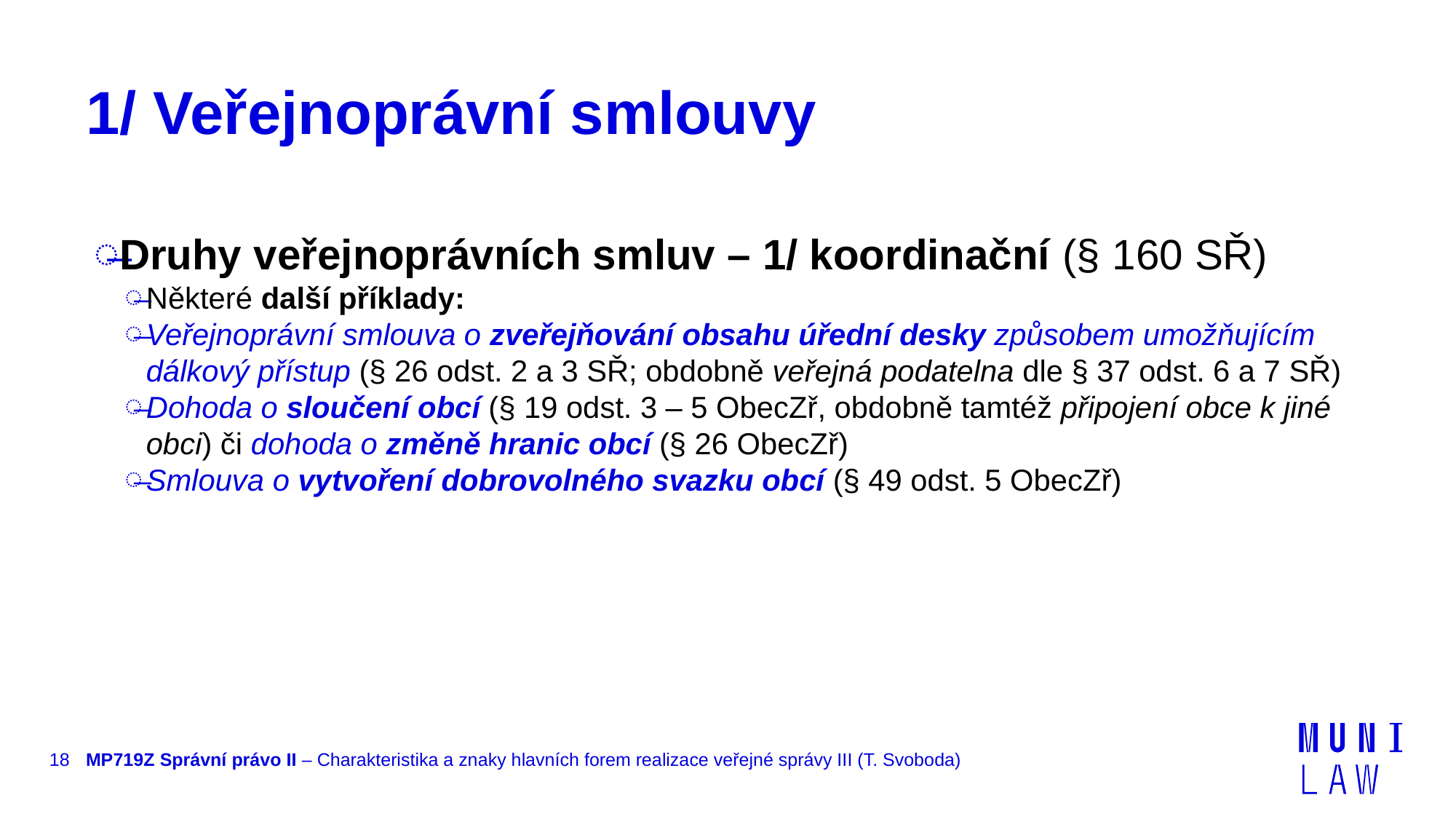

# 1/ Veřejnoprávní smlouvy
Druhy veřejnoprávních smluv – 1/ koordinační (§ 160 SŘ)
Některé další příklady:
Veřejnoprávní smlouva o zveřejňování obsahu úřední desky způsobem umožňujícím dálkový přístup (§ 26 odst. 2 a 3 SŘ; obdobně veřejná podatelna dle § 37 odst. 6 a 7 SŘ)
Dohoda o sloučení obcí (§ 19 odst. 3 – 5 ObecZř, obdobně tamtéž připojení obce k jiné obci) či dohoda o změně hranic obcí (§ 26 ObecZř)
Smlouva o vytvoření dobrovolného svazku obcí (§ 49 odst. 5 ObecZř)

18
MP719Z Správní právo II – Charakteristika a znaky hlavních forem realizace veřejné správy III (T. Svoboda)